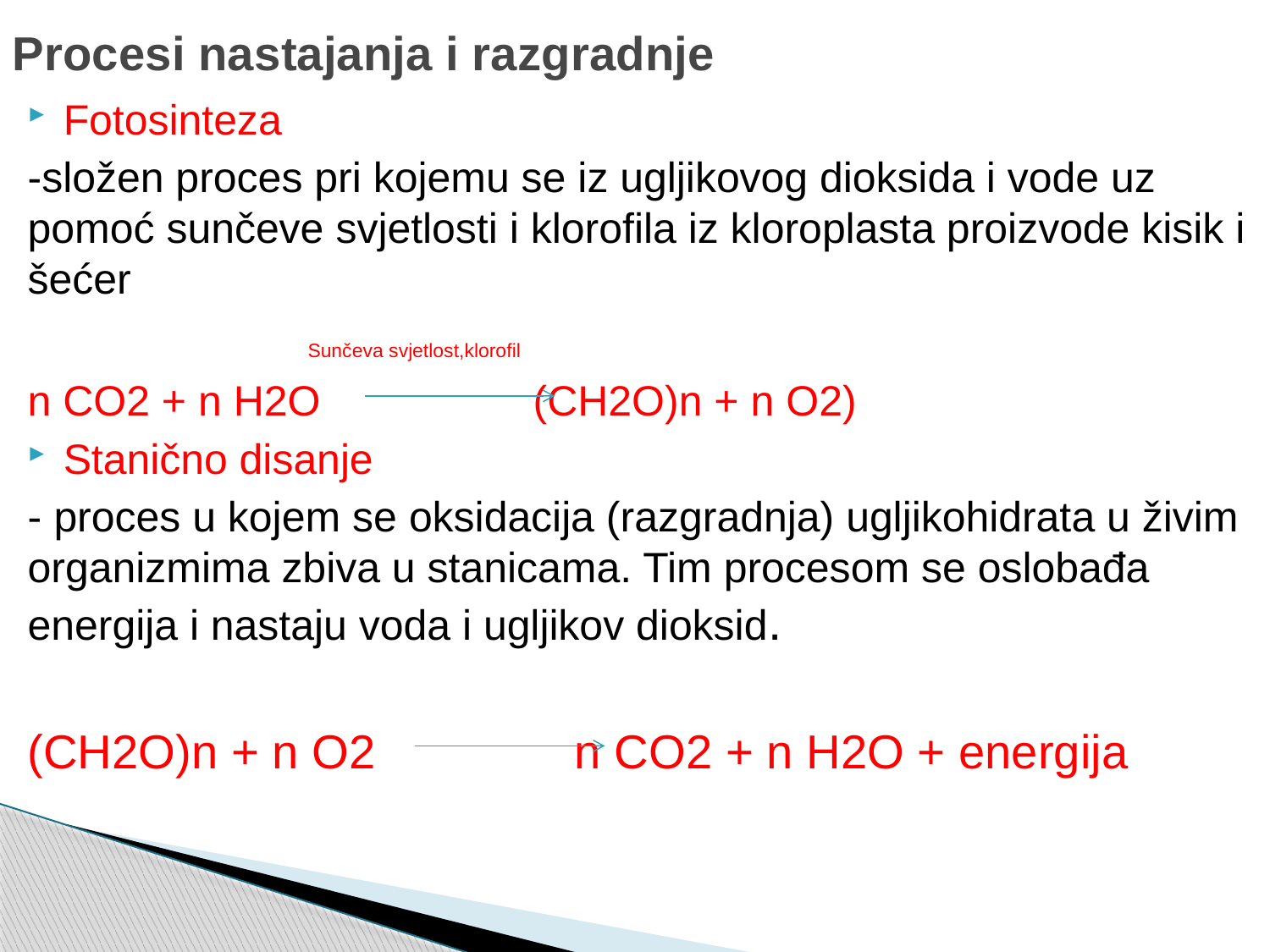

# Procesi nastajanja i razgradnje
Fotosinteza
-složen proces pri kojemu se iz ugljikovog dioksida i vode uz pomoć sunčeve svjetlosti i klorofila iz kloroplasta proizvode kisik i šećer
                     Sunčeva svjetlost,klorofil
n CO2 + n H2O                  (CH2O)n + n O2)
Stanično disanje
- proces u kojem se oksidacija (razgradnja) ugljikohidrata u živim organizmima zbiva u stanicama. Tim procesom se oslobađa energija i nastaju voda i ugljikov dioksid.

(CH2O)n + n O2               n CO2 + n H2O + energija